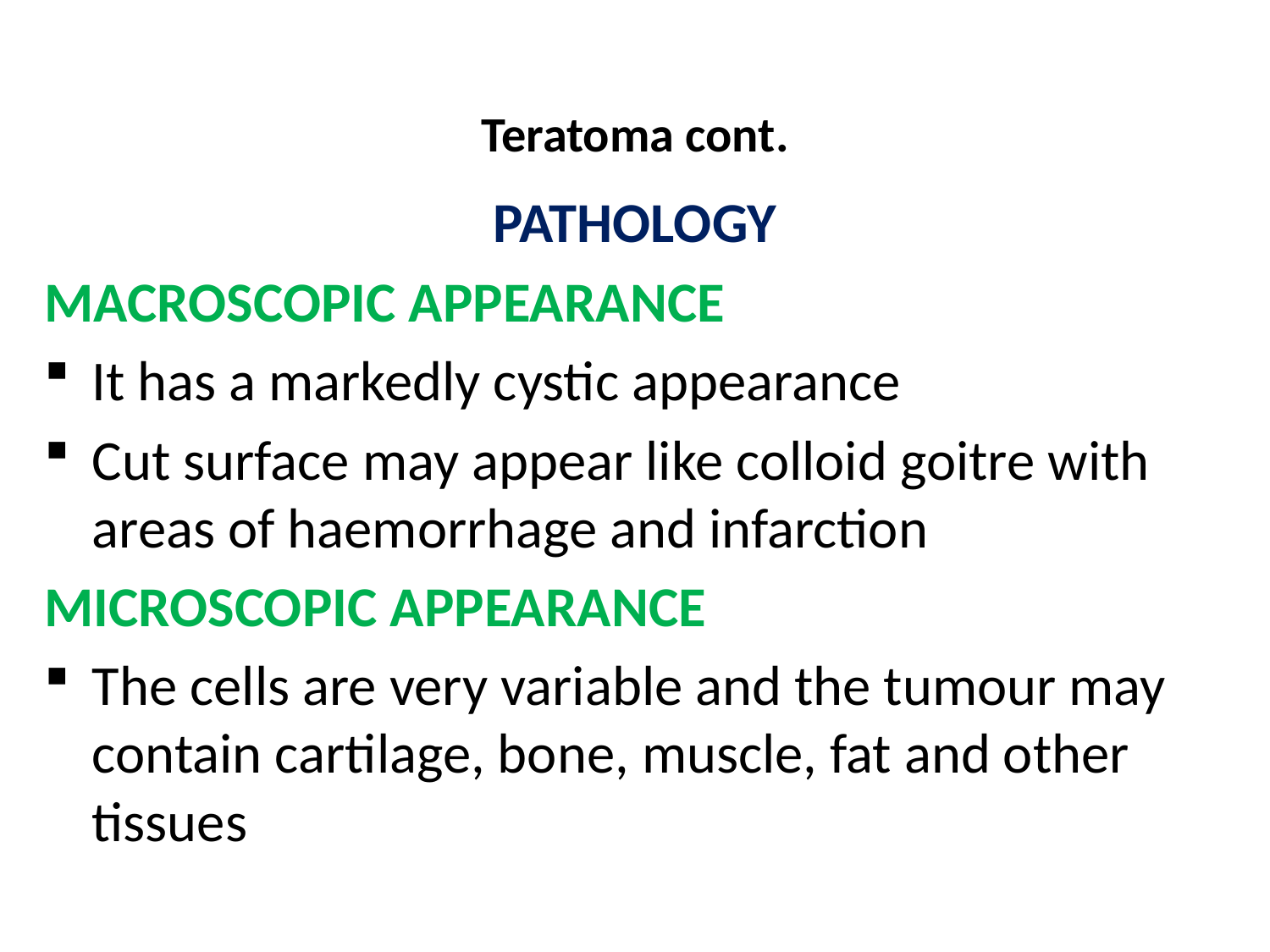

# Teratoma cont.
PATHOLOGY
MACROSCOPIC APPEARANCE
It has a markedly cystic appearance
Cut surface may appear like colloid goitre with areas of haemorrhage and infarction
MICROSCOPIC APPEARANCE
The cells are very variable and the tumour may contain cartilage, bone, muscle, fat and other tissues